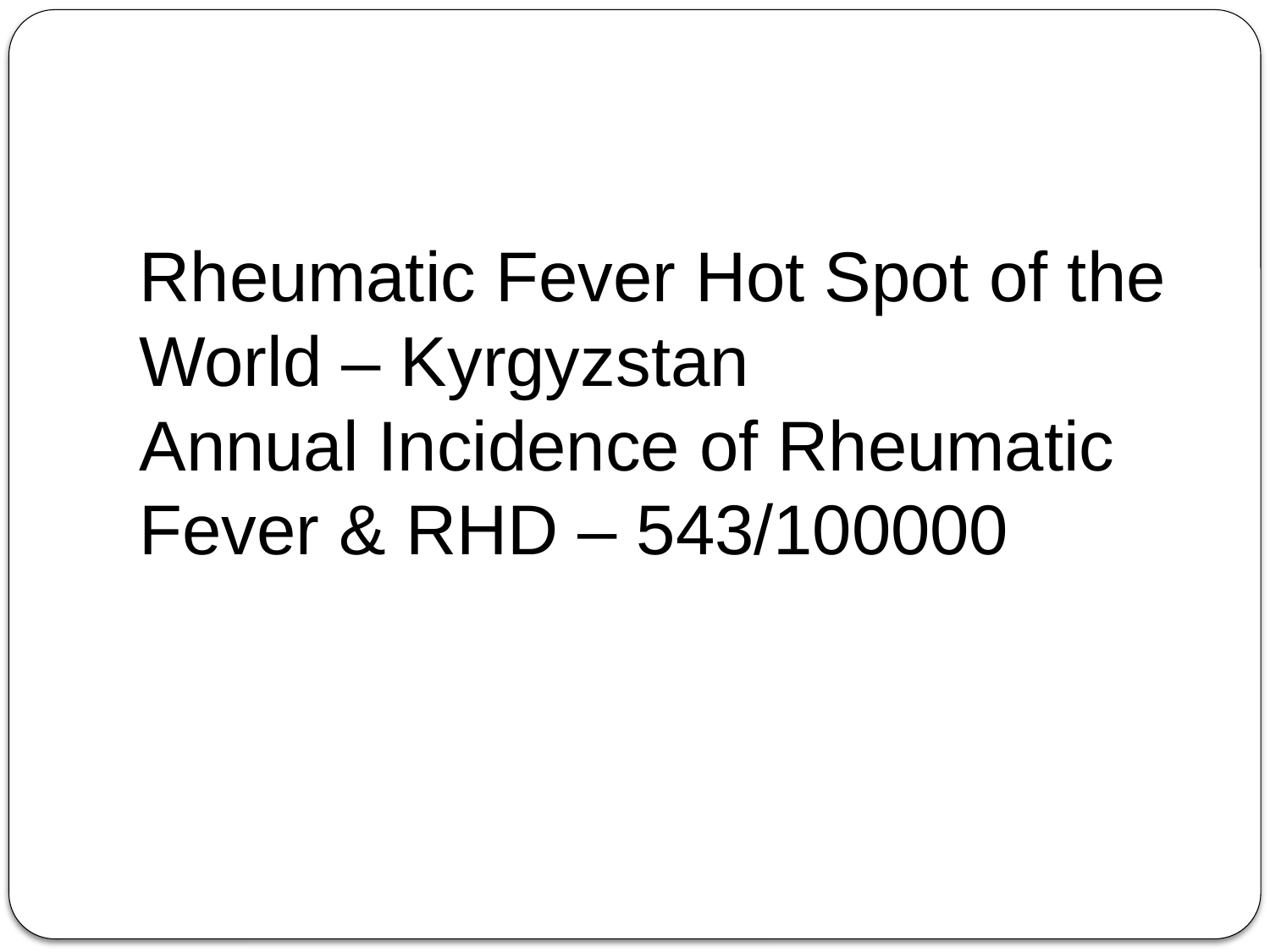

# Rheumatic Fever Hot Spot of the World – Kyrgyzstan Annual Incidence of Rheumatic Fever & RHD – 543/100000